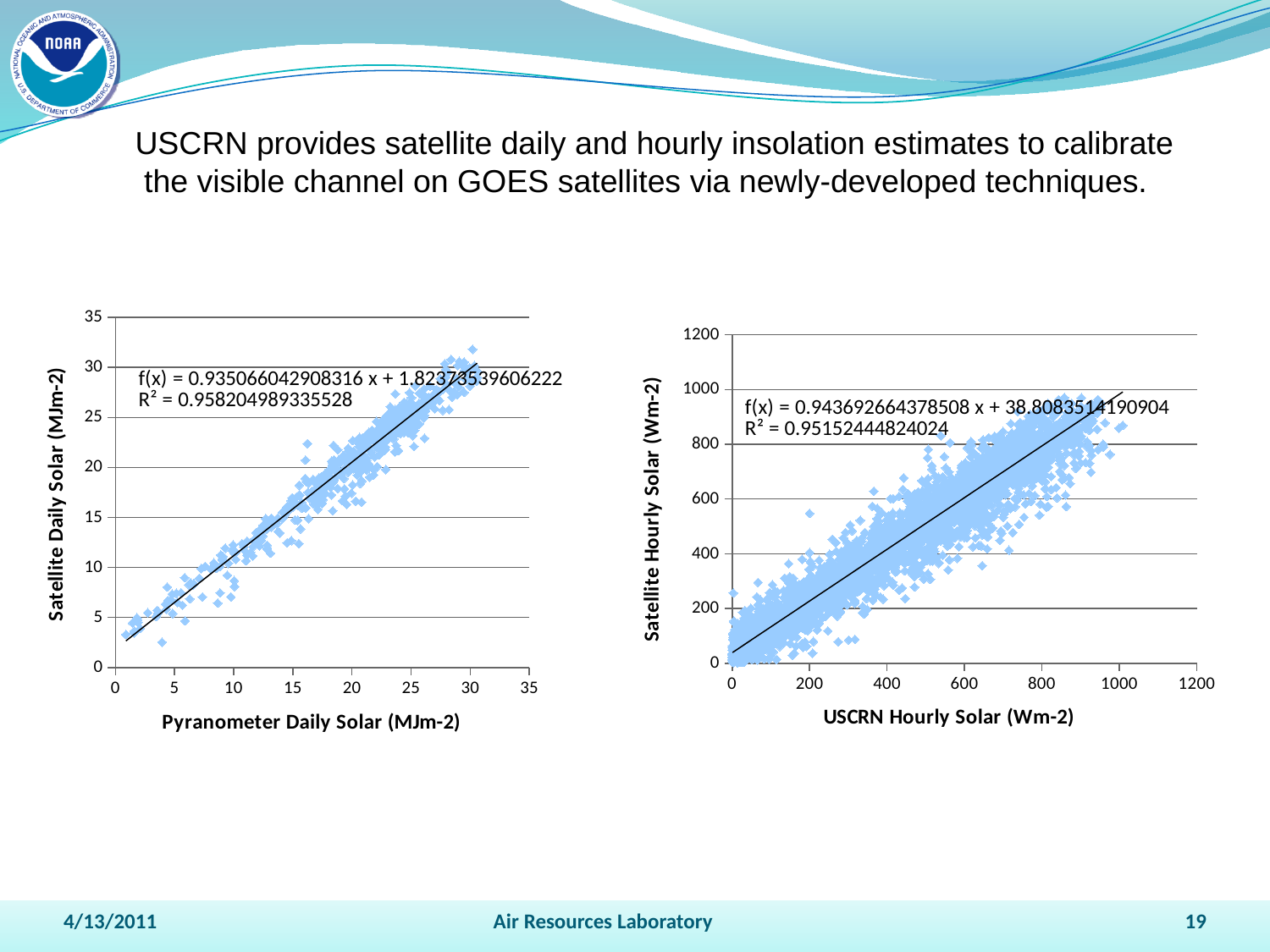

USCRN provides satellite daily and hourly insolation estimates to calibrate
 the visible channel on GOES satellites via newly-developed techniques.

### Chart

| Category |  |
|---|---|

### Chart

| Category |  |
|---|---|
4/13/2011
Air Resources Laboratory
19